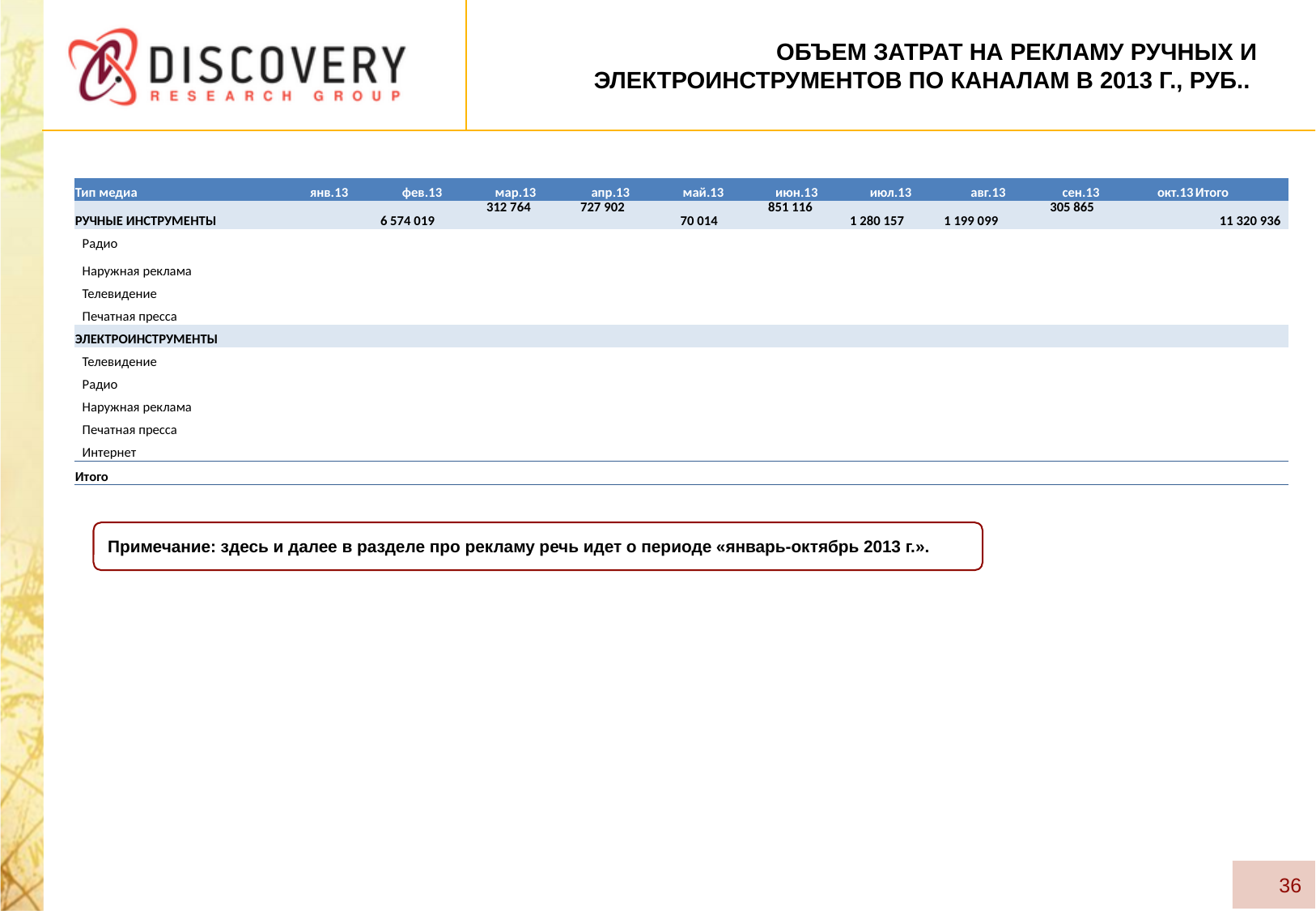

# Объем затрат на рекламу ручных и электроинструментов по каналам в 2013 г., руб..
| Тип медиа | янв.13 | фев.13 | мар.13 | апр.13 | май.13 | июн.13 | июл.13 | авг.13 | сен.13 | окт.13 | Итого |
| --- | --- | --- | --- | --- | --- | --- | --- | --- | --- | --- | --- |
| РУЧНЫЕ ИНСТРУМЕНТЫ |  | 6 574 019 | 312 764 | 727 902 | 70 014 | 851 116 | 1 280 157 | 1 199 099 | 305 865 |  | 11 320 936 |
| Радио |  |  |  |  |  |  |  |  |  |  |  |
| Наружная реклама |  |  |  |  |  |  |  |  |  |  |  |
| Телевидение |  |  |  |  |  |  |  |  |  |  |  |
| Печатная пресса |  |  |  |  |  |  |  |  |  |  |  |
| ЭЛЕКТРОИНСТРУМЕНТЫ |  |  |  |  |  |  |  |  |  |  |  |
| Телевидение |  |  |  |  |  |  |  |  |  |  |  |
| Радио |  |  |  |  |  |  |  |  |  |  |  |
| Наружная реклама |  |  |  |  |  |  |  |  |  |  |  |
| Печатная пресса |  |  |  |  |  |  |  |  |  |  |  |
| Интернет |  |  |  |  |  |  |  |  |  |  |  |
| Итого |  |  |  |  |  |  |  |  |  |  |  |
Примечание: здесь и далее в разделе про рекламу речь идет о периоде «январь-октябрь 2013 г.».
36